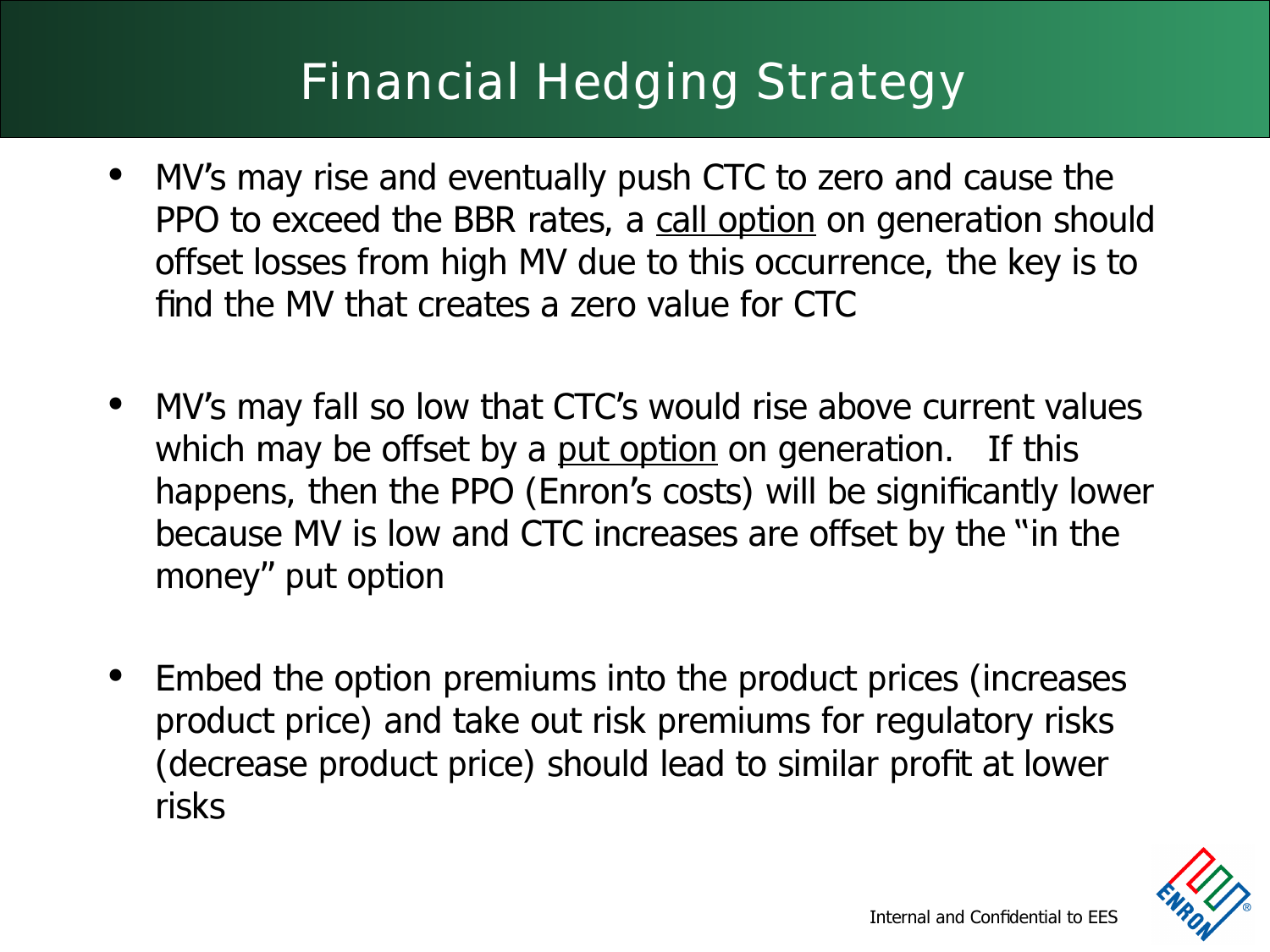

# Financial Hedging Strategy
MV’s may rise and eventually push CTC to zero and cause the PPO to exceed the BBR rates, a call option on generation should offset losses from high MV due to this occurrence, the key is to find the MV that creates a zero value for CTC

MV’s may fall so low that CTC’s would rise above current values which may be offset by a put option on generation.   If this happens, then the PPO (Enron’s costs) will be significantly lower because MV is low and CTC increases are offset by the “in the money” put option

Embed the option premiums into the product prices (increases product price) and take out risk premiums for regulatory risks (decrease product price) should lead to similar profit at lower risks